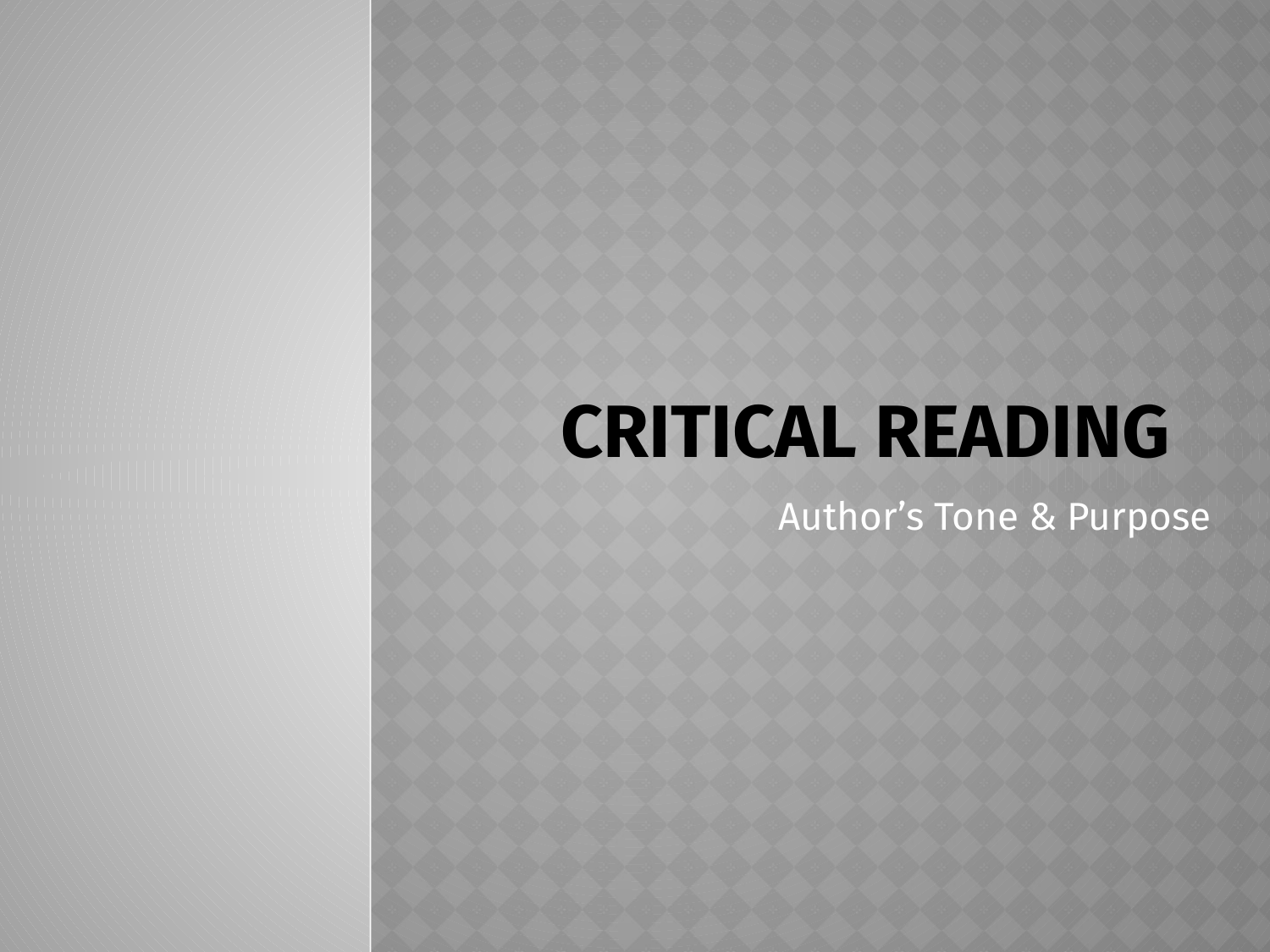

# Critical Reading
Author’s Tone & Purpose